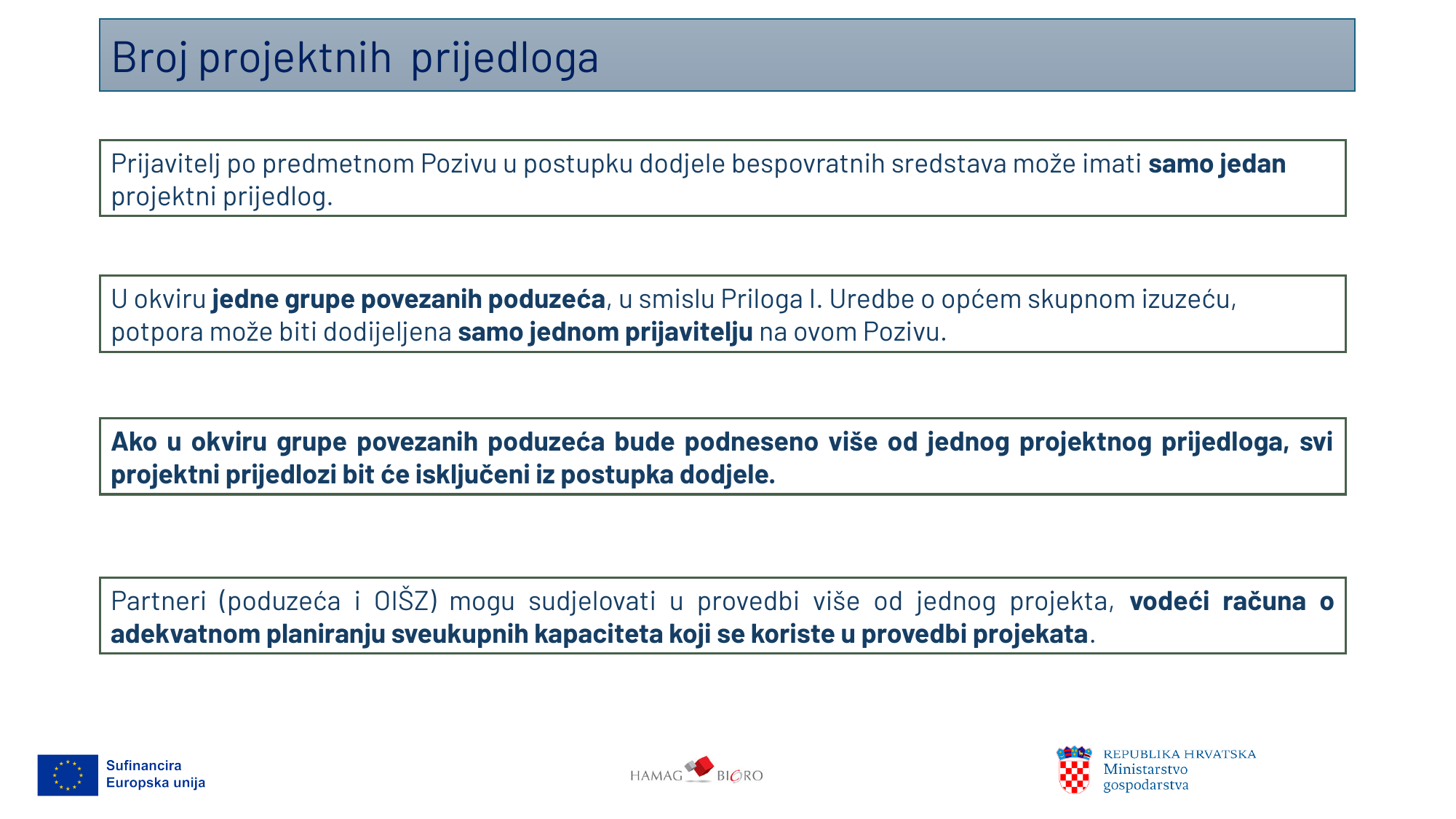

Broj projektnih  prijedloga
Prijavitelj po predmetnom Pozivu u postupku dodjele bespovratnih sredstava može imati samo jedan projektni prijedlog.
U okviru jedne grupe povezanih poduzeća, u smislu Priloga I. Uredbe o općem skupnom izuzeću, potpora može biti dodijeljena samo jednom prijavitelju na ovom Pozivu.
Ako u okviru grupe povezanih poduzeća bude podneseno više od jednog projektnog prijedloga, svi projektni prijedlozi bit će isključeni iz postupka dodjele.
Partneri (poduzeća i OIŠZ) mogu sudjelovati u provedbi više od jednog projekta, vodeći računa o adekvatnom planiranju sveukupnih kapaciteta koji se koriste u provedbi projekata.